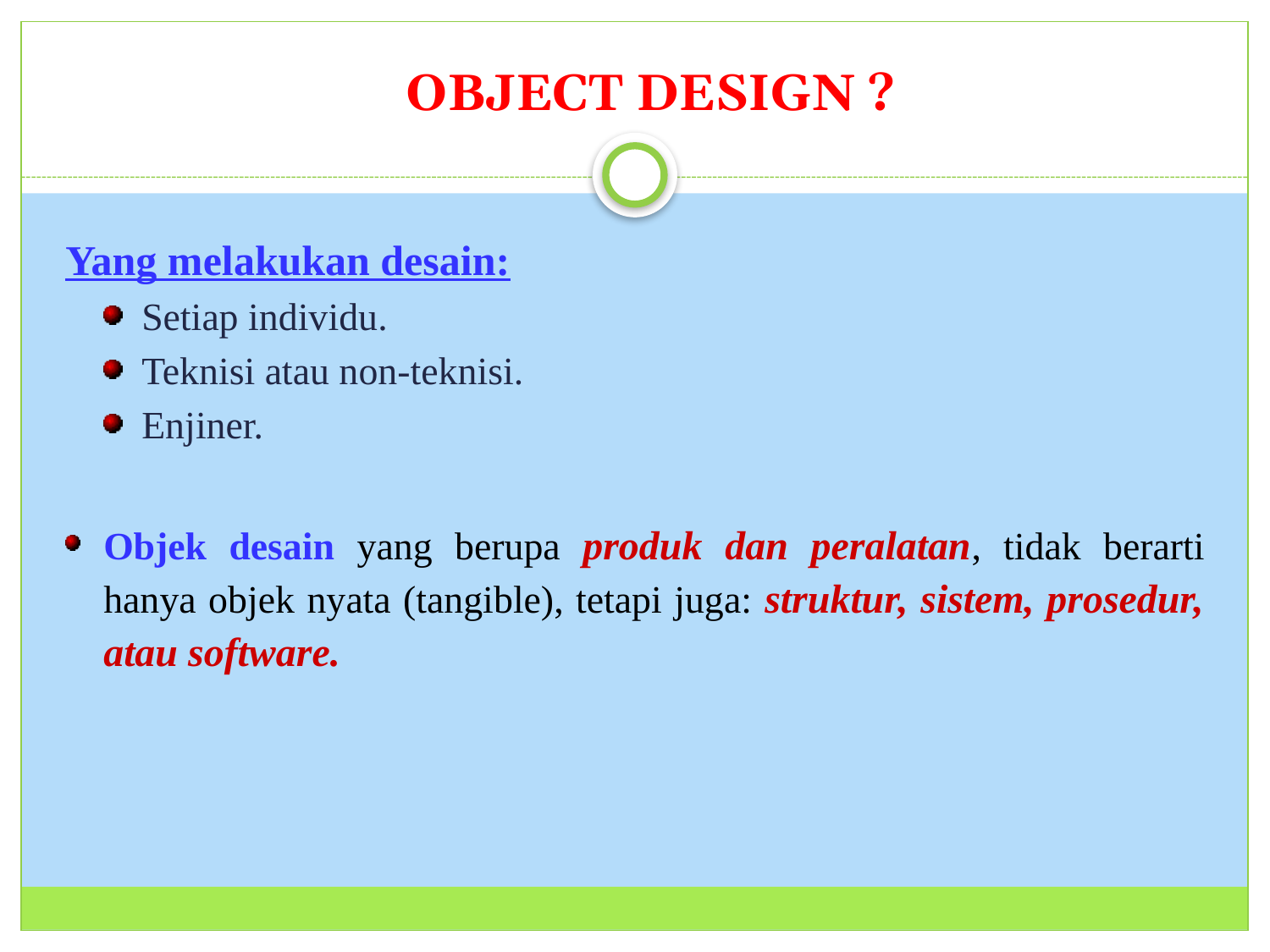

# OBJECT DESIGN ?
11
Yang melakukan desain:
Setiap individu.
Teknisi atau non-teknisi.
Enjiner.

Objek desain yang berupa produk dan peralatan, tidak berarti hanya objek nyata (tangible), tetapi juga: struktur, sistem, prosedur, atau software.